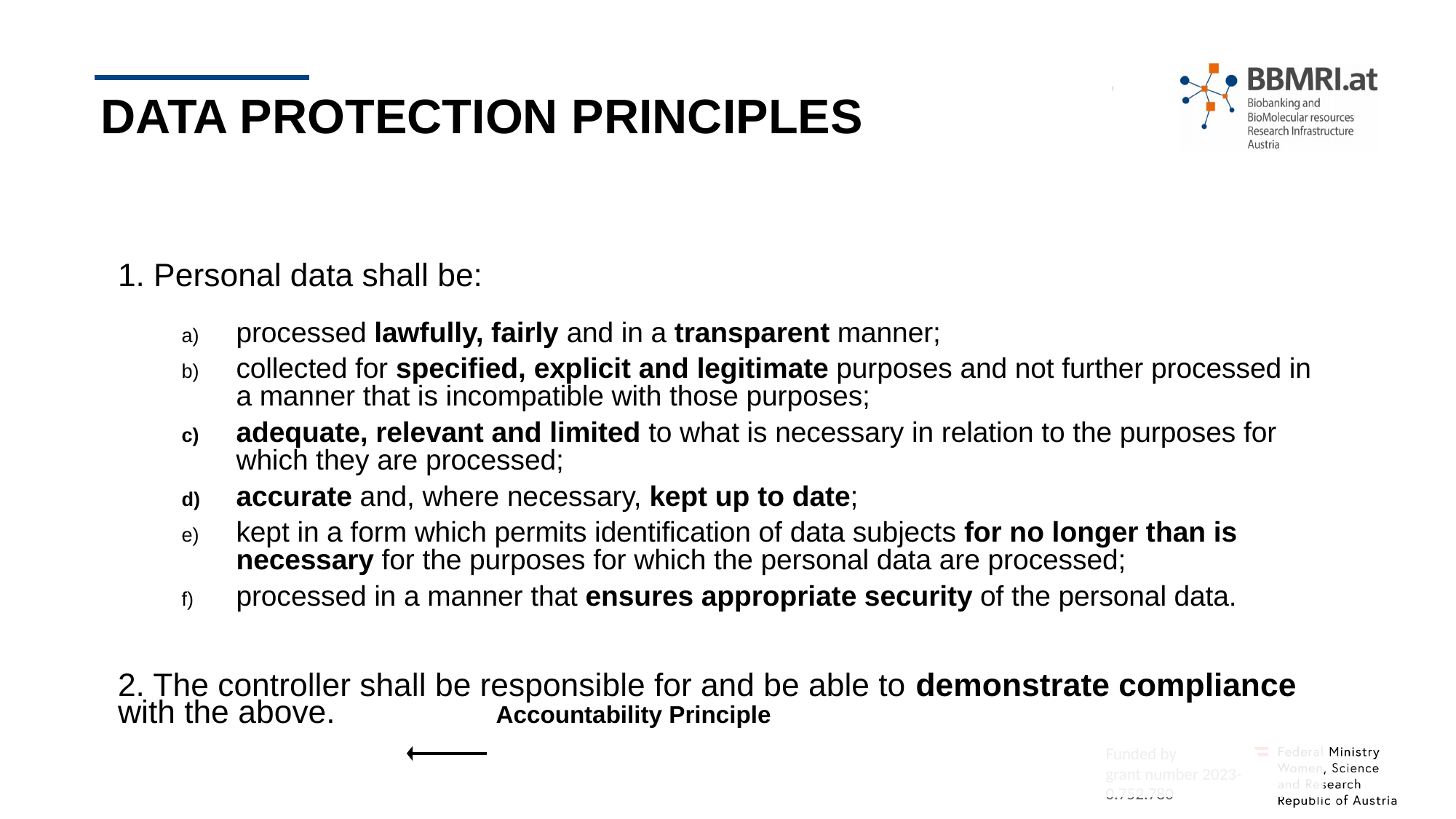

# Data protection principles

1. Personal data shall be:
processed lawfully, fairly and in a transparent manner;
collected for specified, explicit and legitimate purposes and not further processed in a manner that is incompatible with those purposes;
adequate, relevant and limited to what is necessary in relation to the purposes for which they are processed;
accurate and, where necessary, kept up to date;
kept in a form which permits identification of data subjects for no longer than is necessary for the purposes for which the personal data are processed;
processed in a manner that ensures appropriate security of the personal data.

2. The controller shall be responsible for and be able to demonstrate compliance with the above.                  Accountability Principle